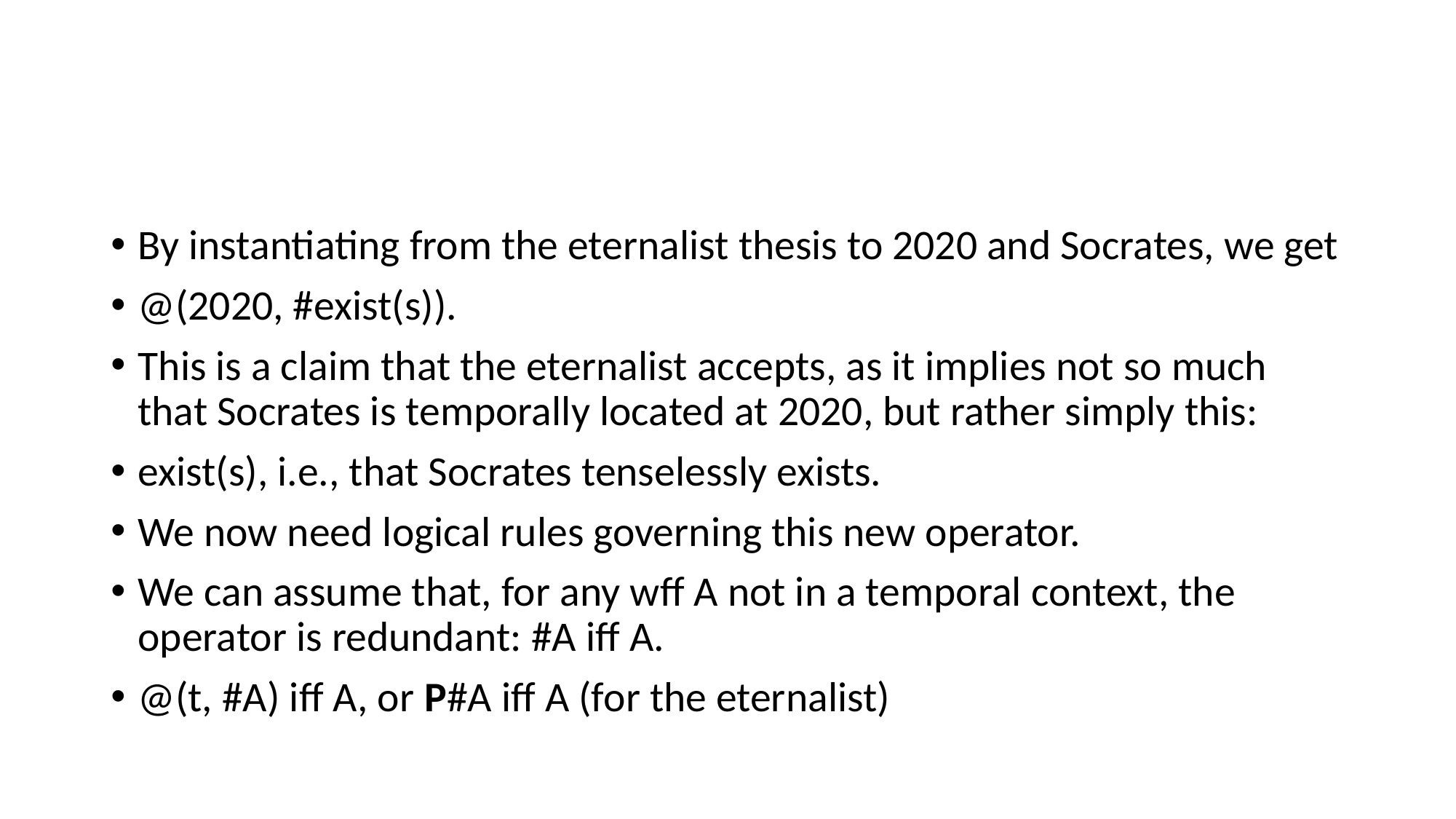

#
By instantiating from the eternalist thesis to 2020 and Socrates, we get
@(2020, #exist(s)).
This is a claim that the eternalist accepts, as it implies not so much that Socrates is temporally located at 2020, but rather simply this:
exist(s), i.e., that Socrates tenselessly exists.
We now need logical rules governing this new operator.
We can assume that, for any wff A not in a temporal context, the operator is redundant: #A iff A.
@(t, #A) iff A, or P#A iff A (for the eternalist)